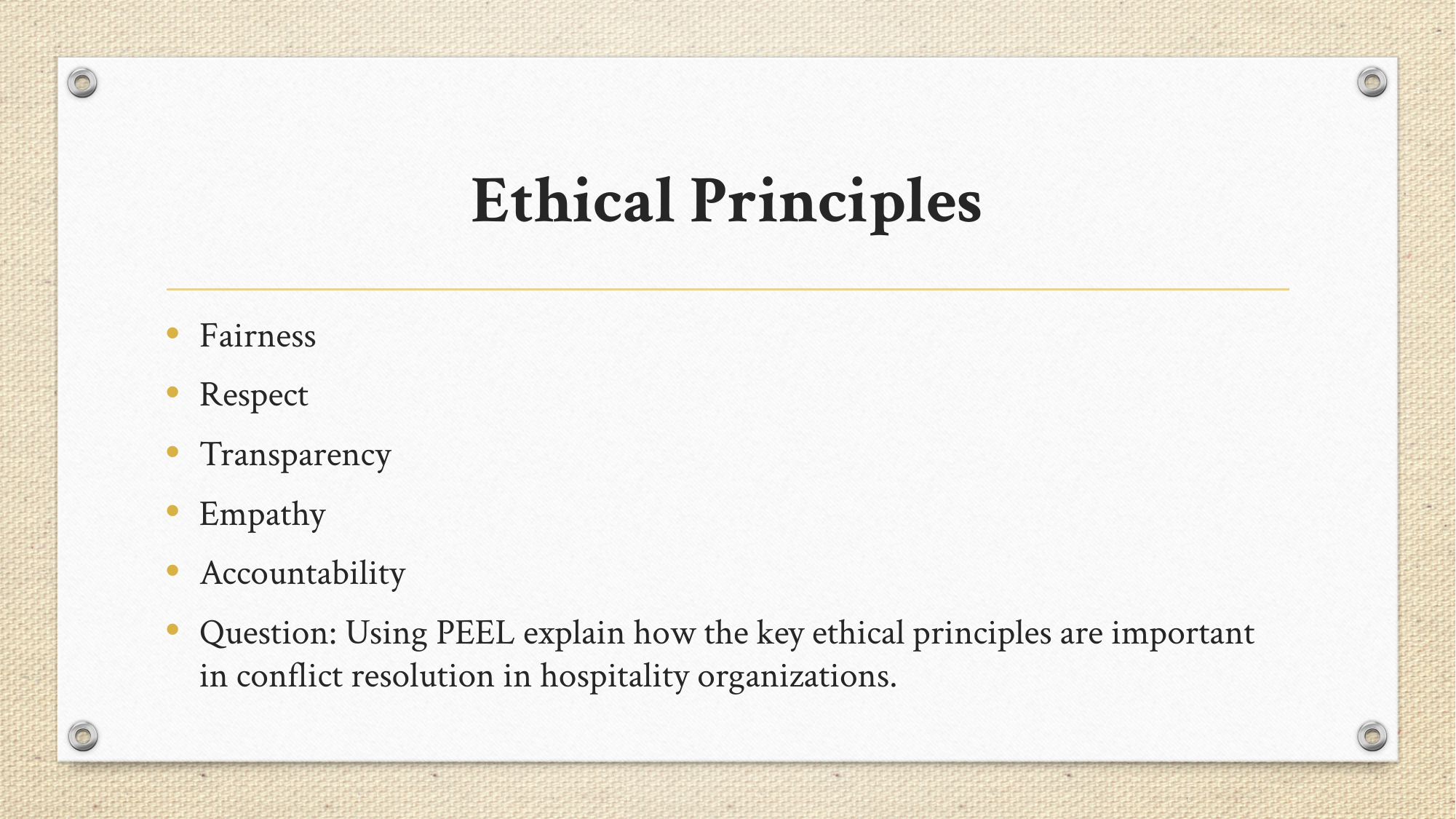

# Ethical Principles
Fairness
Respect
Transparency
Empathy
Accountability
Question: Using PEEL explain how the key ethical principles are important in conflict resolution in hospitality organizations.